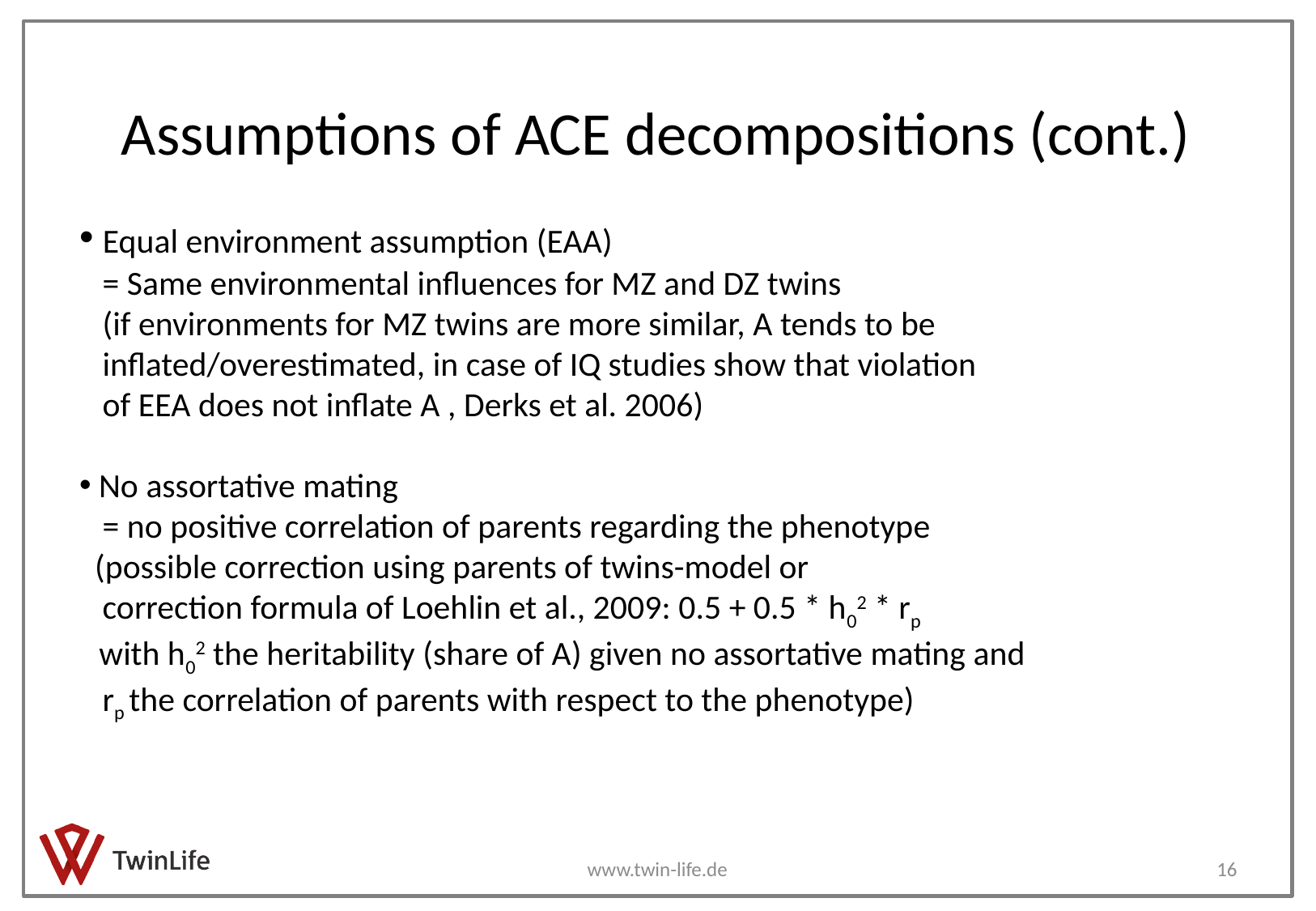

# Assumptions of ACE decompositions (cont.)
 Equal environment assumption (EAA)
   = Same environmental influences for MZ and DZ twins
   (if environments for MZ twins are more similar, A tends to be
   inflated/overestimated, in case of IQ studies show that violation
   of EEA does not inflate A , Derks et al. 2006)

 No assortative mating
   = no positive correlation of parents regarding the phenotype
  (possible correction using parents of twins-model or
   correction formula of Loehlin et al., 2009: 0.5 + 0.5 * h02 * rp
   with h02 the heritability (share of A) given no assortative mating and
   rp the correlation of parents with respect to the phenotype)
www.twin-life.de
16